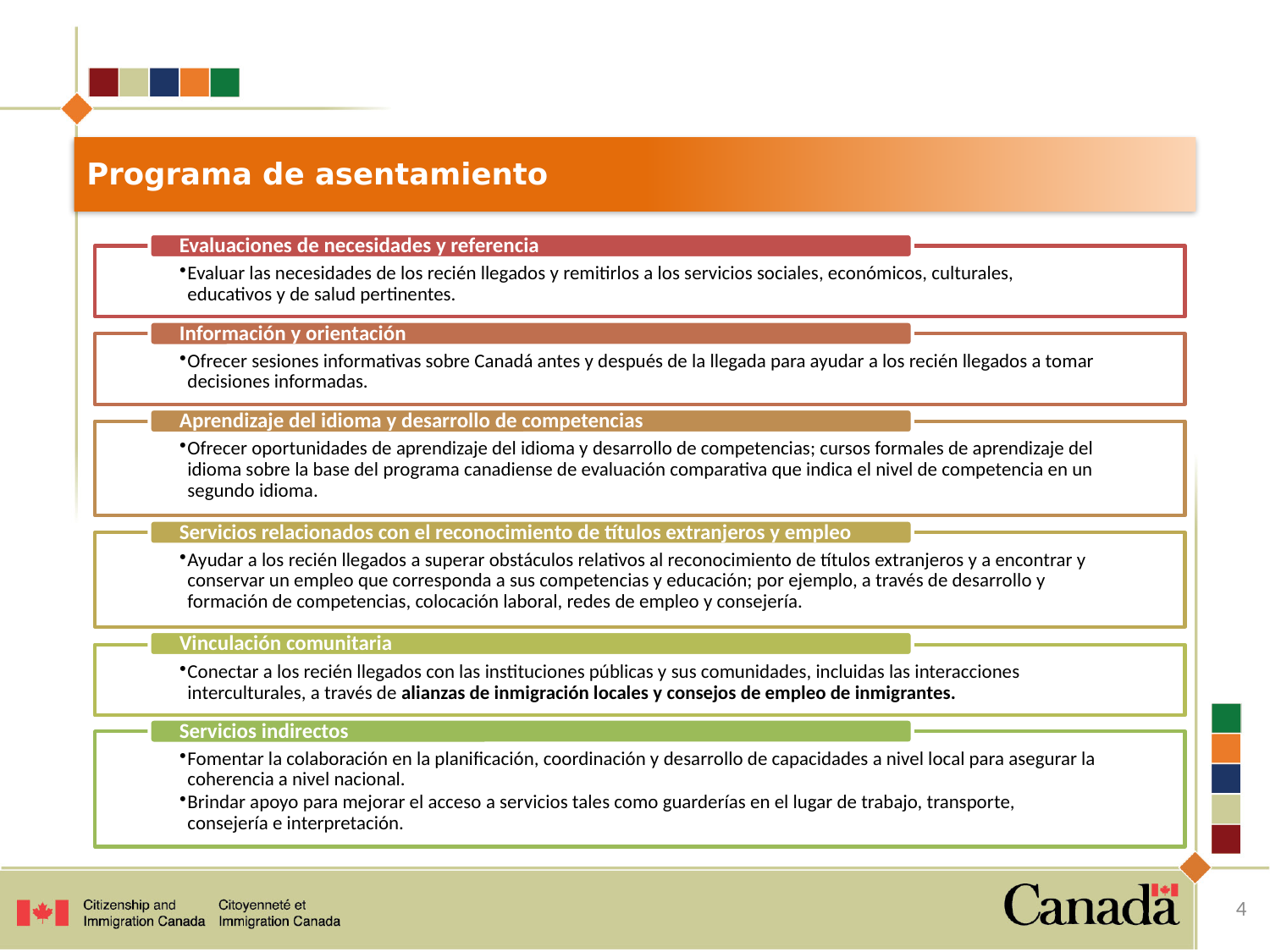

# Programa de asentamiento
Evaluar las necesidades de los recién llegados y remitirlos a los servicios sociales, económicos, culturales, educativos y de salud pertinentes.
Evaluaciones de necesidades y referencia
Ofrecer sesiones informativas sobre Canadá antes y después de la llegada para ayudar a los recién llegados a tomar decisiones informadas.
Información y orientación
Ofrecer oportunidades de aprendizaje del idioma y desarrollo de competencias; cursos formales de aprendizaje del idioma sobre la base del programa canadiense de evaluación comparativa que indica el nivel de competencia en un segundo idioma.
Aprendizaje del idioma y desarrollo de competencias
Ayudar a los recién llegados a superar obstáculos relativos al reconocimiento de títulos extranjeros y a encontrar y conservar un empleo que corresponda a sus competencias y educación; por ejemplo, a través de desarrollo y formación de competencias, colocación laboral, redes de empleo y consejería.
Servicios relacionados con el reconocimiento de títulos extranjeros y empleo
Conectar a los recién llegados con las instituciones públicas y sus comunidades, incluidas las interacciones interculturales, a través de alianzas de inmigración locales y consejos de empleo de inmigrantes.
Vinculación comunitaria
Fomentar la colaboración en la planificación, coordinación y desarrollo de capacidades a nivel local para asegurar la coherencia a nivel nacional.
Brindar apoyo para mejorar el acceso a servicios tales como guarderías en el lugar de trabajo, transporte, consejería e interpretación.
Servicios indirectos
4